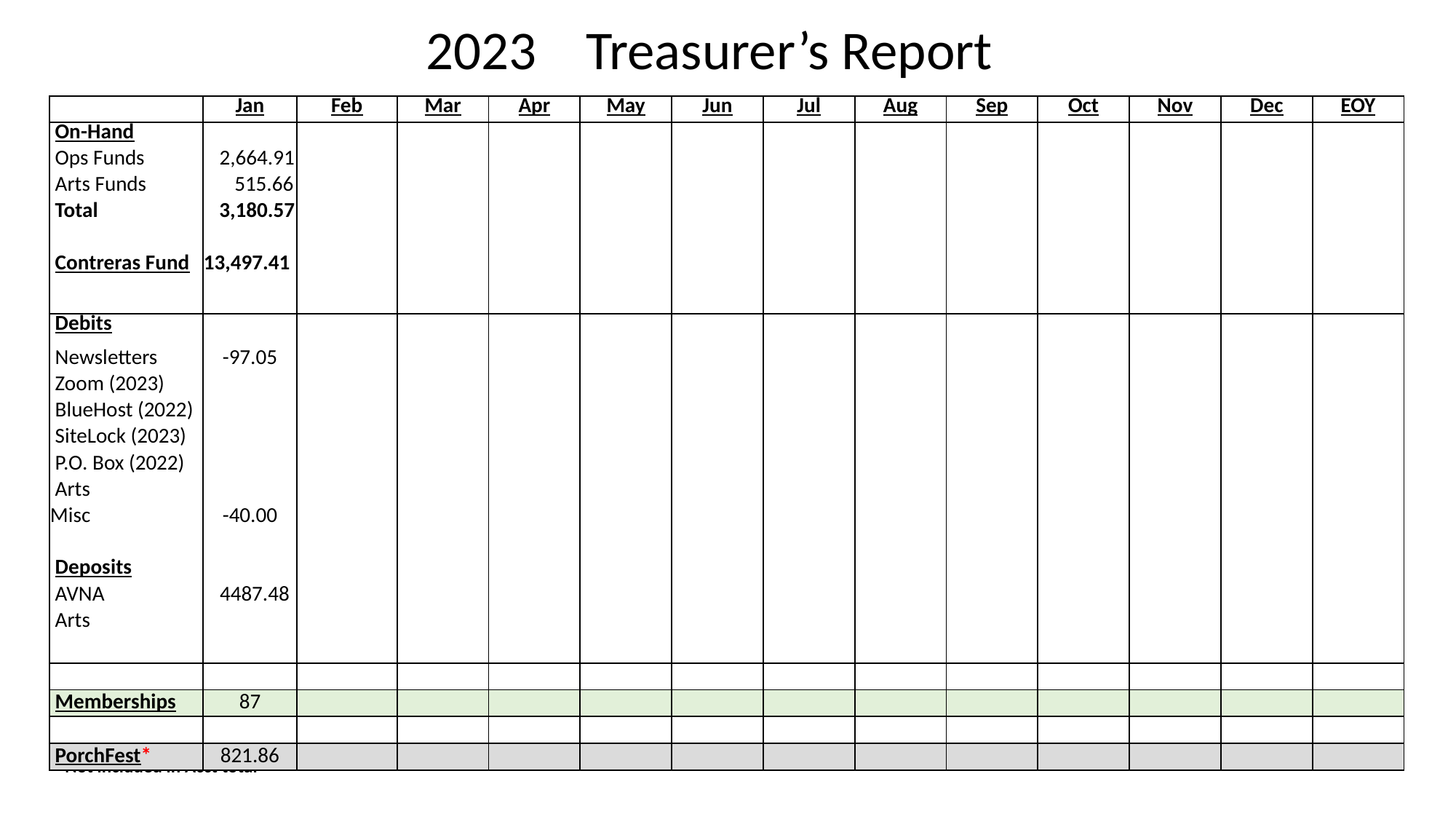

# 2023    Treasurer’s Report
|  | Jan | Feb | Mar | Apr | May | Jun | Jul | Aug | Sep | Oct | Nov | Dec | EOY |
| --- | --- | --- | --- | --- | --- | --- | --- | --- | --- | --- | --- | --- | --- |
| On-Hand |  |  |  |  |  |  |  |  |  |  |  |  |  |
| Ops Funds | 2,664.91 |  |  |  |  |  |  |  |  |  |  |  |  |
| Arts Funds | 515.66 |  |  |  |  |  |  |  |  |  |  |  |  |
| Total | 3,180.57 |  |  |  |  |  |  |  |  |  |  |  |  |
|  |  |  |  |  |  |  |  |  |  |  |  |  |  |
| Contreras Fund | 13,497.41 |  |  |  |  |  |  |  |  |  |  |  |  |
|  |  |  |  |  |  |  |  |  |  |  |  |  |  |
| Debits |  |  |  |  |  |  |  |  |  |  |  |  |  |
| Newsletters | -97.05 |  |  |  |  |  |  |  |  |  |  |  |  |
| Zoom (2023) |  |  |  |  |  |  |  |  |  |  |  |  |  |
| BlueHost (2022) |  |  |  |  |  |  |  |  |  |  |  |  |  |
| SiteLock (2023) |  |  |  |  |  |  |  |  |  |  |  |  |  |
| P.O. Box (2022) |  |  |  |  |  |  |  |  |  |  |  |  |  |
| Arts |  |  |  |  |  |  |  |  |  |  |  |  |  |
| Misc | -40.00 |  |  |  |  |  |  |  |  |  |  |  |  |
|  |  |  |  |  |  |  |  |  |  |  |  |  |  |
| Deposits |  |  |  |  |  |  |  |  |  |  |  |  |  |
| AVNA | 4487.48 |  |  |  |  |  |  |  |  |  |  |  |  |
| Arts |  |  |  |  |  |  |  |  |  |  |  |  |  |
|  |  |  |  |  |  |  |  |  |  |  |  |  |  |
|  |  |  |  |  |  |  |  |  |  |  |  |  |  |
| Memberships | 87 |  |  |  |  |  |  |  |  |  |  |  |  |
|  |  |  |  |  |  |  |  |  |  |  |  |  |  |
| PorchFest\* | 821.86 |  |  |  |  |  |  |  |  |  |  |  |  |
* Not included in Acct total